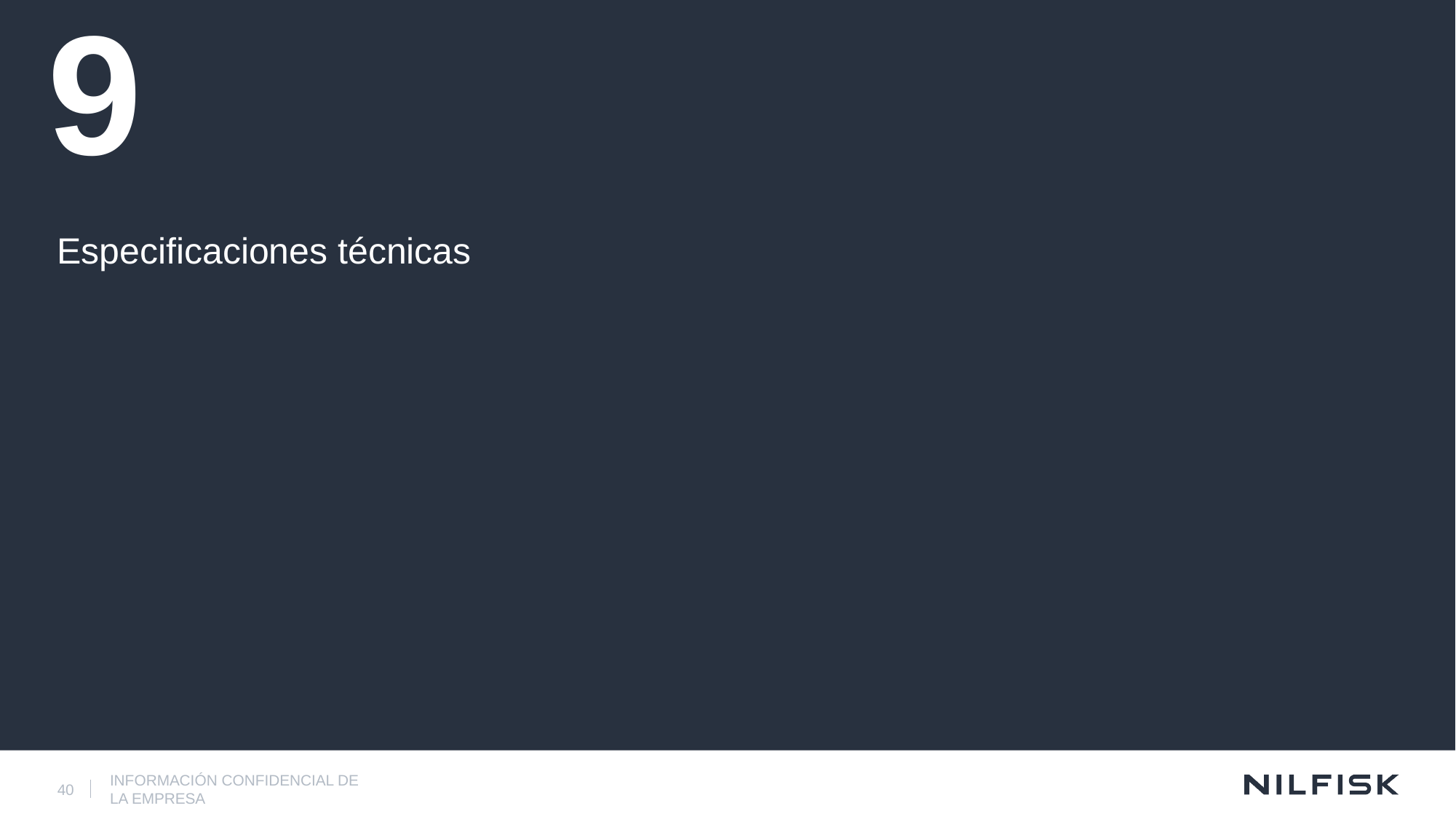

# 9
Especificaciones técnicas
40
INFORMACIÓN CONFIDENCIAL DE LA EMPRESA